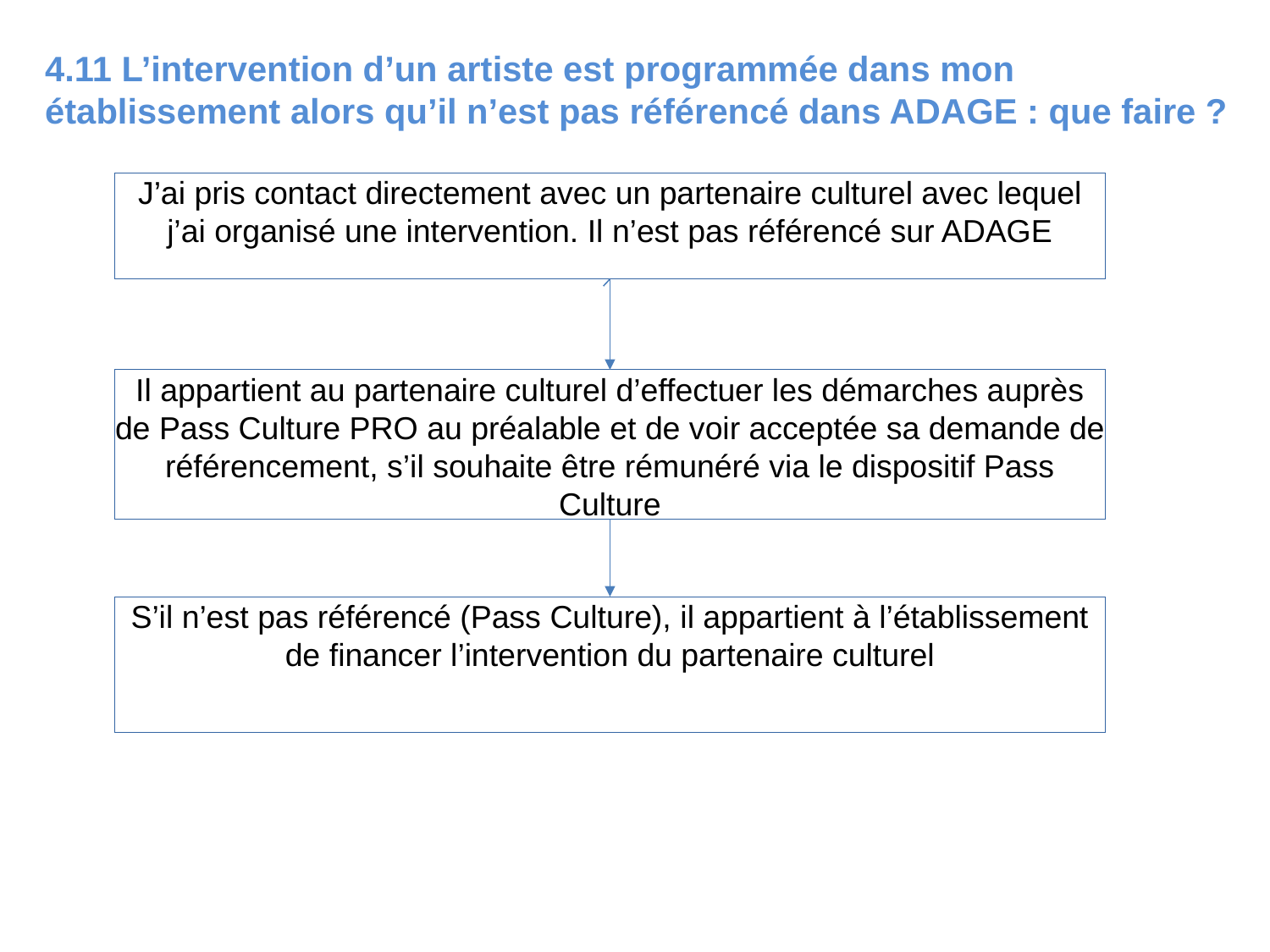

4.11 L’intervention d’un artiste est programmée dans mon établissement alors qu’il n’est pas référencé dans ADAGE : que faire ?

J’ai pris contact directement avec un partenaire culturel avec lequel j’ai organisé une intervention. Il n’est pas référencé sur ADAGE
Il appartient au partenaire culturel d’effectuer les démarches auprès de Pass Culture PRO au préalable et de voir acceptée sa demande de référencement, s’il souhaite être rémunéré via le dispositif Pass Culture
S’il n’est pas référencé (Pass Culture), il appartient à l’établissement de financer l’intervention du partenaire culturel